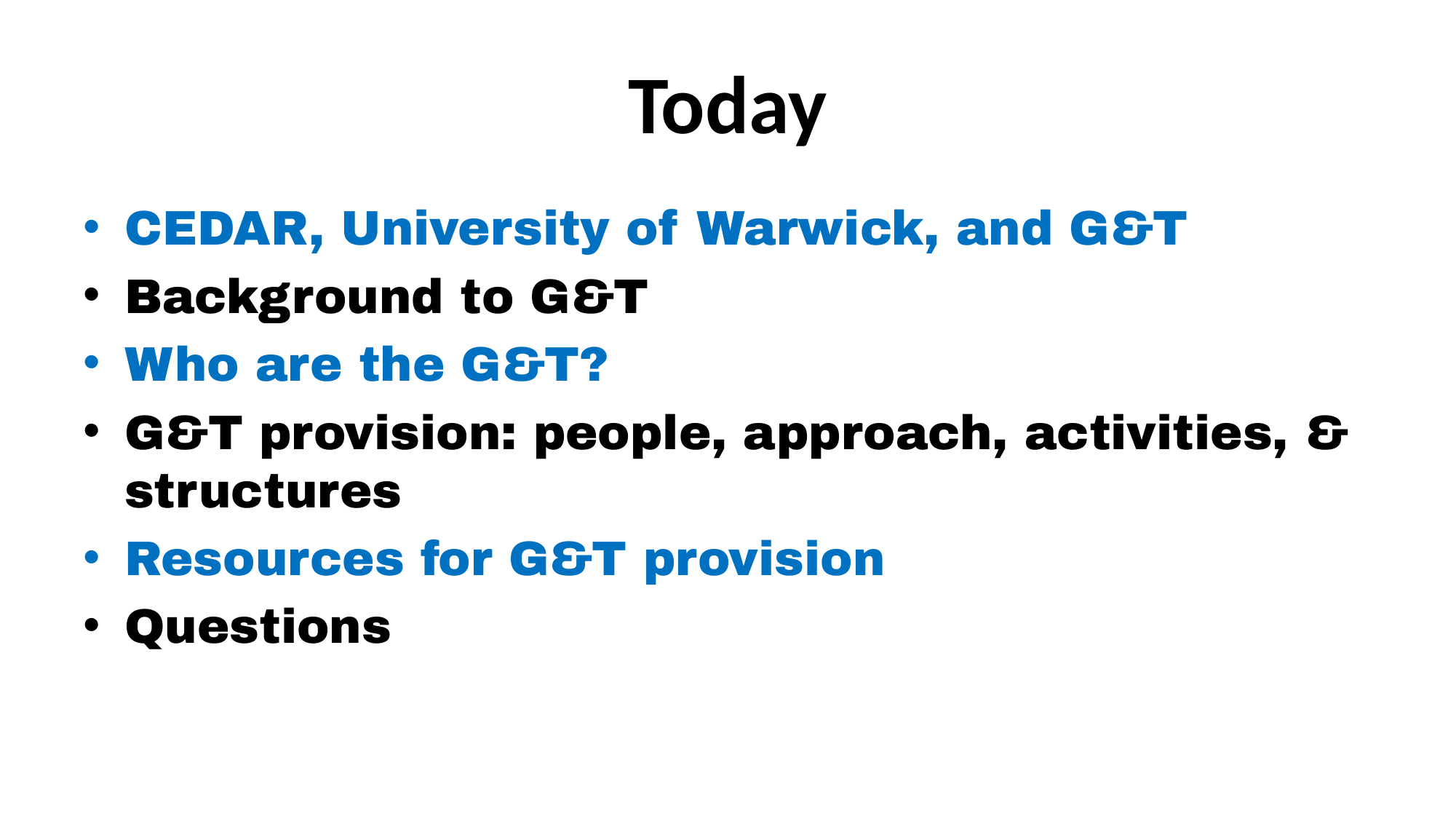

# Today
CEDAR, University of Warwick, and G&T
Background to G&T
Who are the G&T?
G&T provision: people, approach, activities, & structures
Resources for G&T provision
Questions